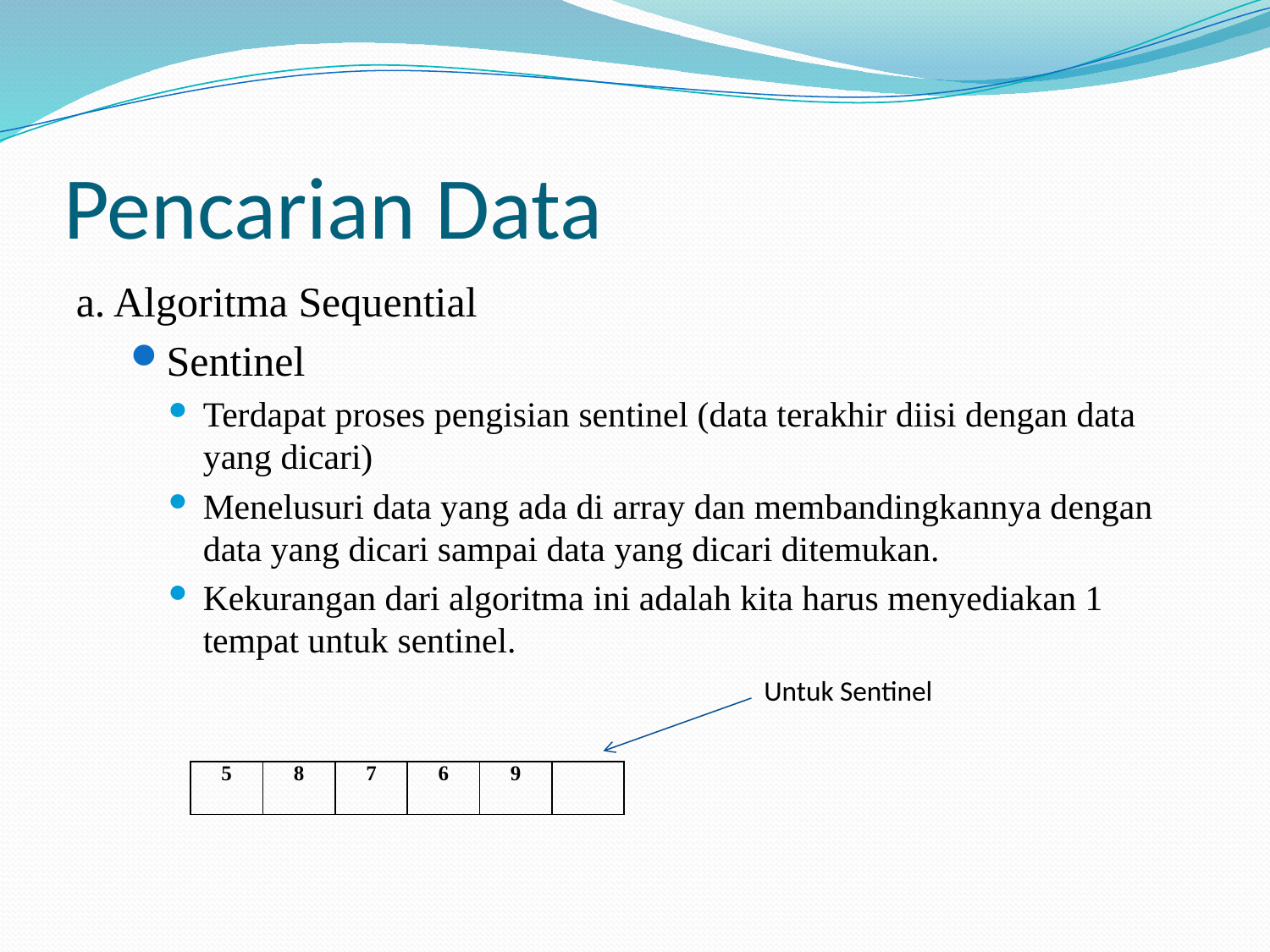

# Pencarian Data
a. Algoritma Sequential
Sentinel
Terdapat proses pengisian sentinel (data terakhir diisi dengan data yang dicari)
Menelusuri data yang ada di array dan membandingkannya dengan data yang dicari sampai data yang dicari ditemukan.
Kekurangan dari algoritma ini adalah kita harus menyediakan 1 tempat untuk sentinel.
Untuk Sentinel
| 5 | 8 | 7 | 6 | 9 |  |
| --- | --- | --- | --- | --- | --- |